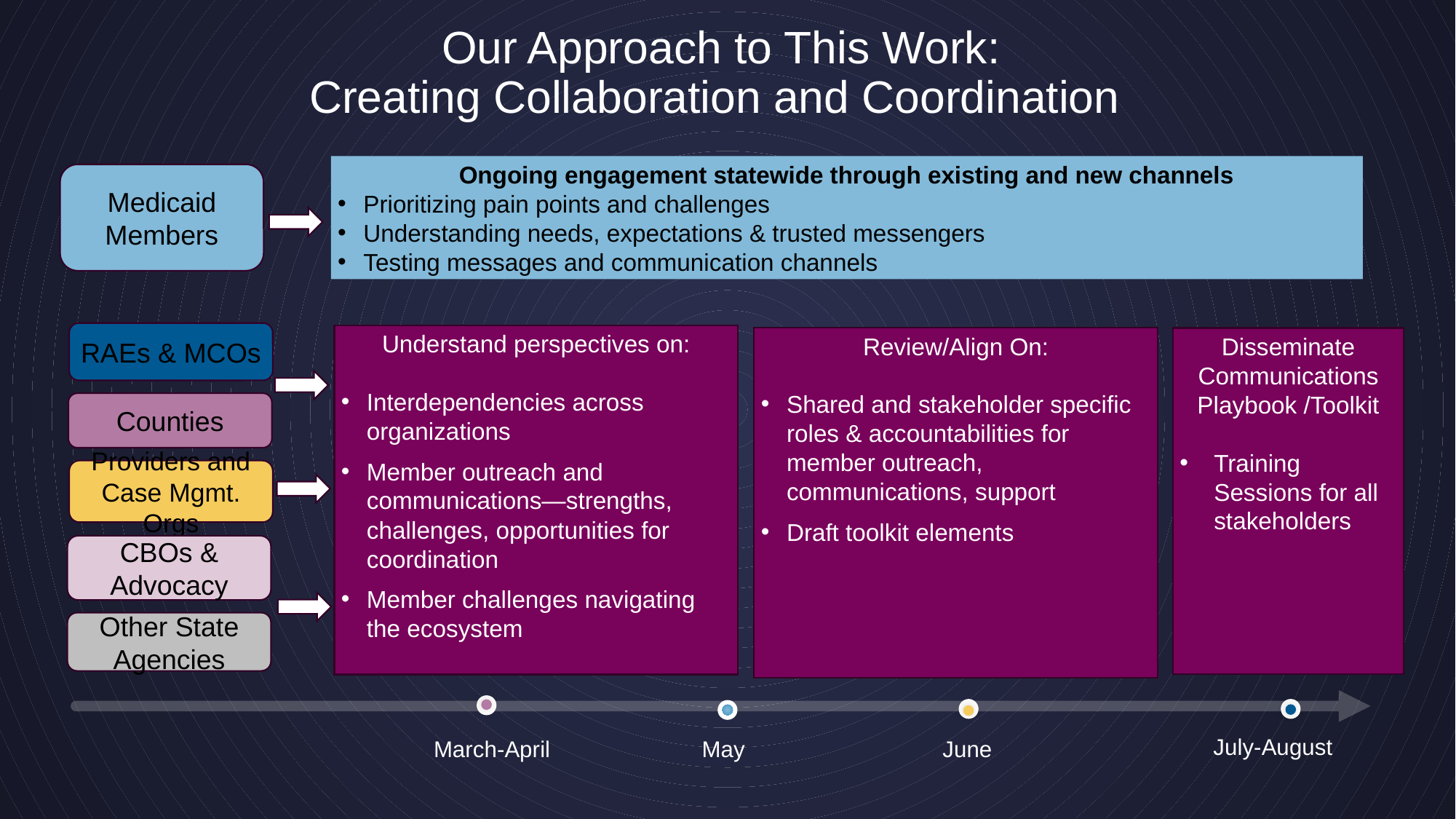

Our Approach to This Work:
Creating Collaboration and Coordination
Ongoing engagement statewide through existing and new channels
Prioritizing pain points and challenges
Understanding needs, expectations & trusted messengers
Testing messages and communication channels
Medicaid Members

RAEs & MCOs
Understand perspectives on:

Interdependencies across organizations
Member outreach and communications—strengths, challenges, opportunities for coordination
Member challenges navigating the ecosystem

Review/Align On:

Shared and stakeholder specific roles & accountabilities for member outreach, communications, support
Draft toolkit elements

Disseminate Communications Playbook /Toolkit

Training Sessions for all stakeholders

Counties
Providers and Case Mgmt. Orgs

CBOs & Advocacy

Other State Agencies

July-August
May
June
March-April